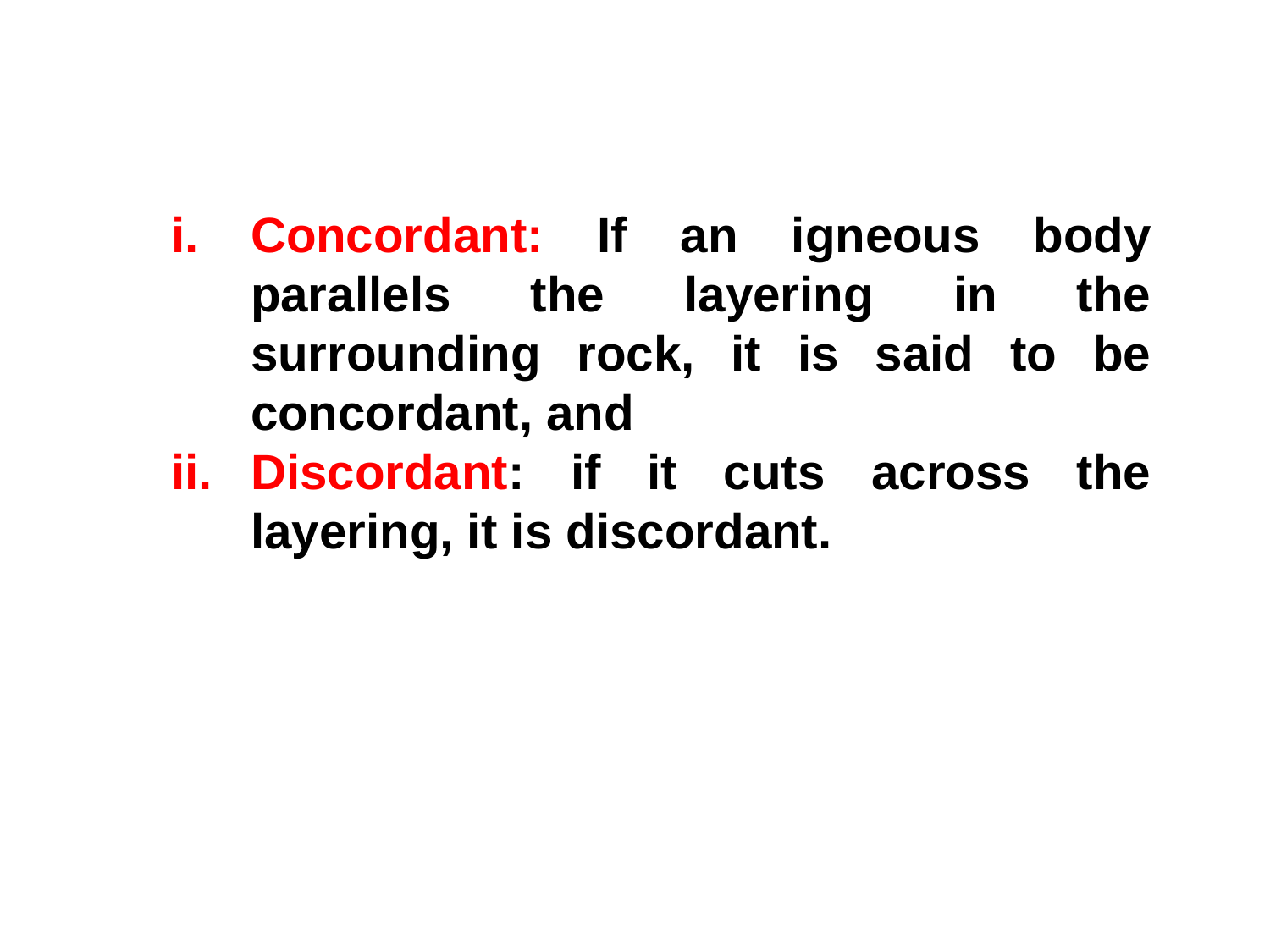

Concordant: If an igneous body parallels the layering in the surrounding rock, it is said to be concordant, and
Discordant: if it cuts across the layering, it is discordant.